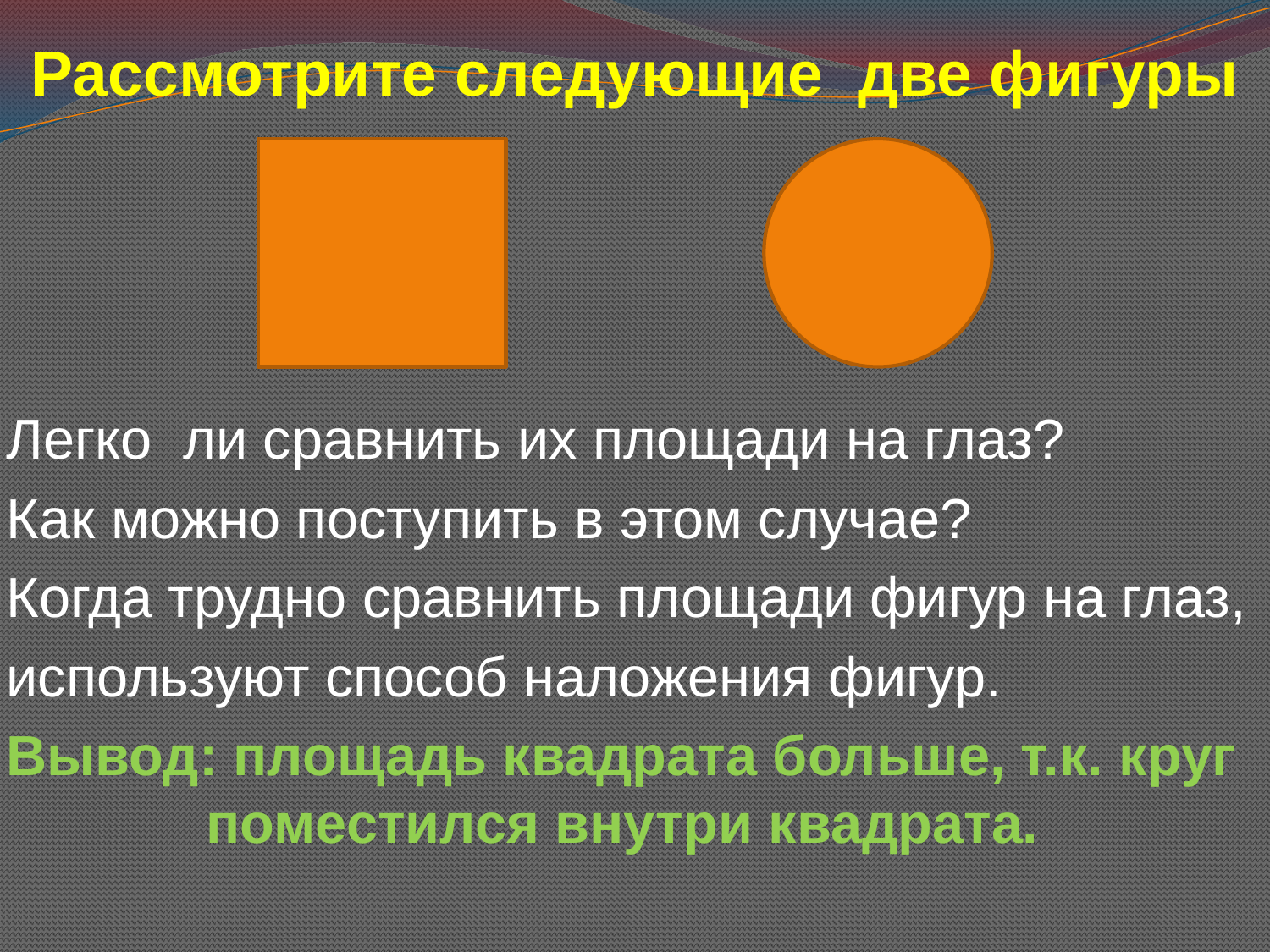

# Рассмотрите следующие  две фигуры

Легко  ли сравнить их площади на глаз?
Как можно поступить в этом случае?
Когда трудно сравнить площади фигур на глаз,
используют способ наложения фигур.
Вывод: площадь квадрата больше, т.к. круг поместился внутри квадрата.